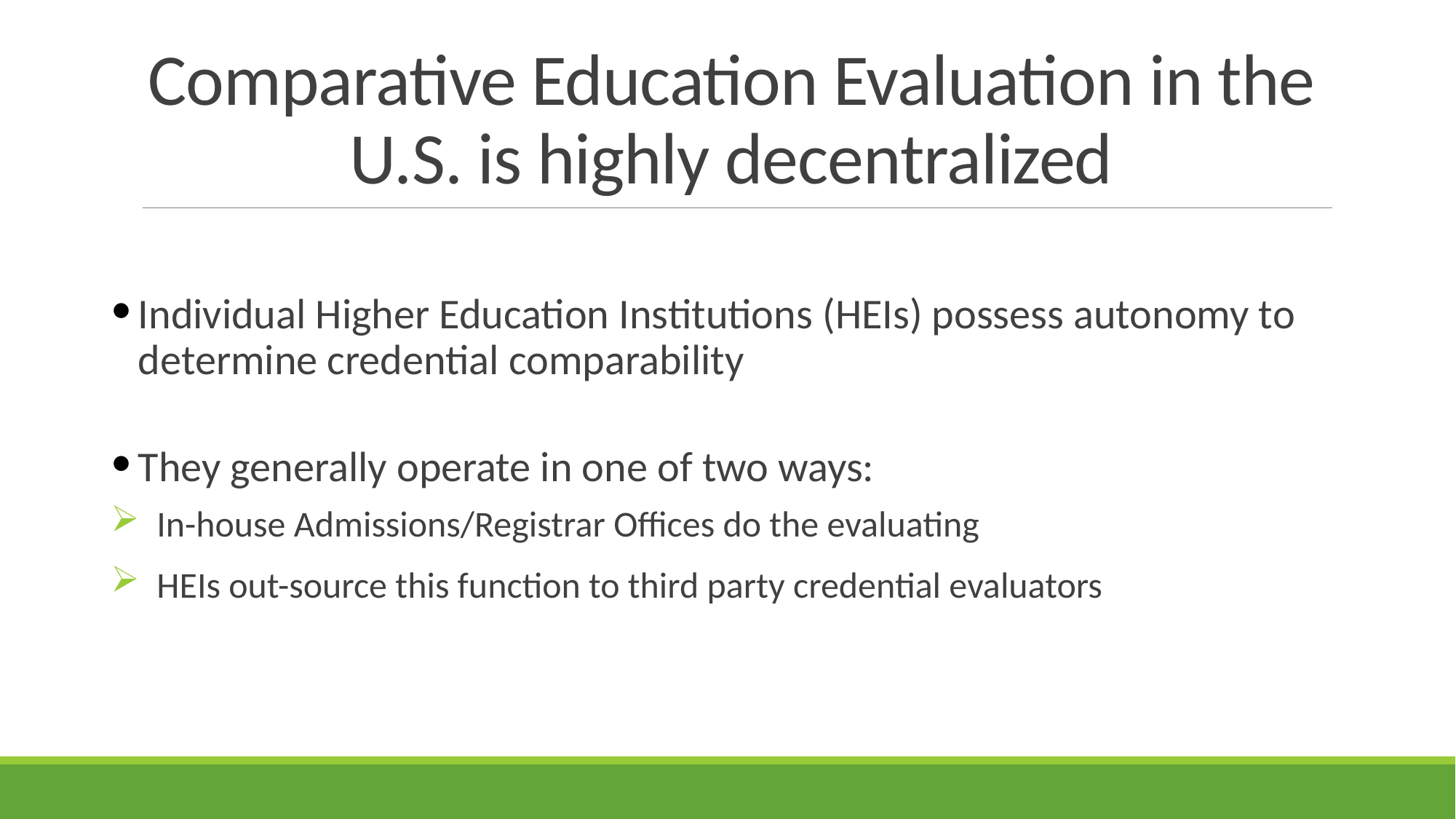

# Comparative Education Evaluation in the U.S. is highly decentralized
Individual Higher Education Institutions (HEIs) possess autonomy to determine credential comparability

They generally operate in one of two ways:
In-house Admissions/Registrar Offices do the evaluating
HEIs out-source this function to third party credential evaluators